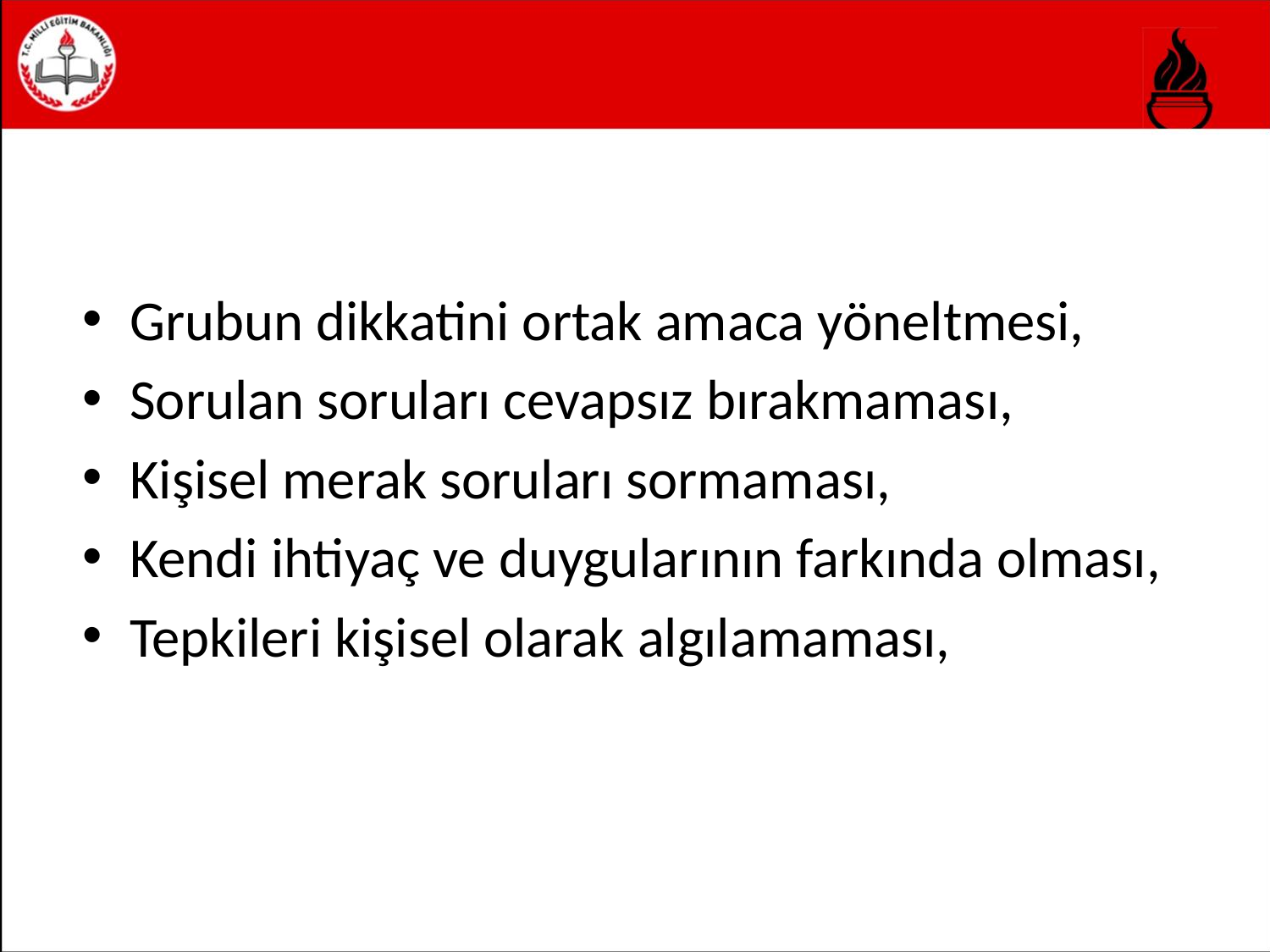

Grubun dikkatini ortak amaca yöneltmesi,
Sorulan soruları cevapsız bırakmaması,
Kişisel merak soruları sormaması,
Kendi ihtiyaç ve duygularının farkında olması,
Tepkileri kişisel olarak algılamaması,